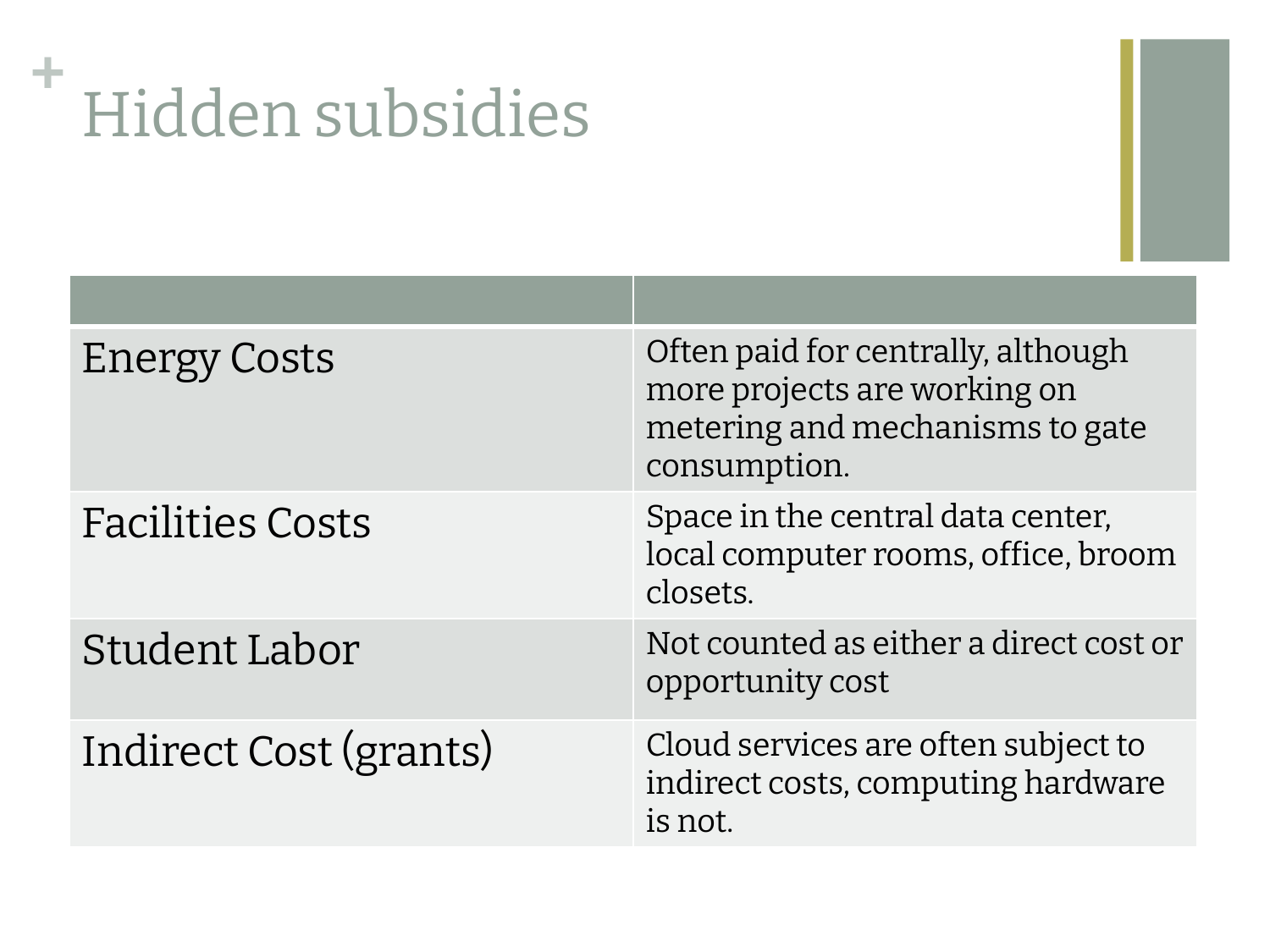

# Hidden subsidies
|  |  |
| --- | --- |
| Energy Costs | Often paid for centrally, although more projects are working on metering and mechanisms to gate consumption. |
| Facilities Costs | Space in the central data center, local computer rooms, office, broom closets. |
| Student Labor | Not counted as either a direct cost or opportunity cost |
| Indirect Cost (grants) | Cloud services are often subject to indirect costs, computing hardware is not. |